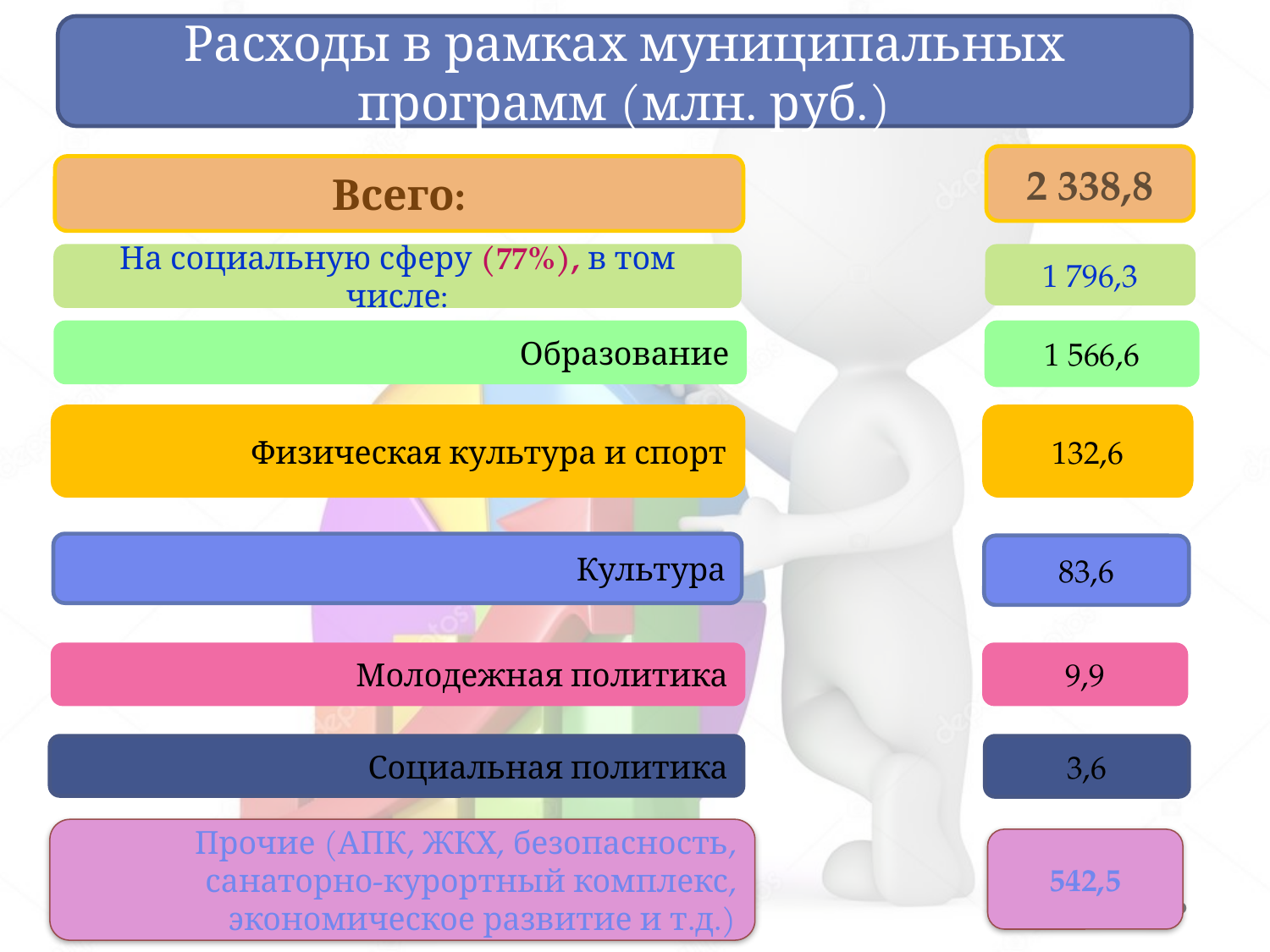

Расходы в рамках муниципальных программ (млн. руб.)
2 338,8
Всего:
На социальную сферу (77%), в том числе:
1 796,3
Образование
1 566,6
Физическая культура и спорт
132,6
Культура
83,6
Молодежная политика
9,9
Социальная политика
3,6
Прочие (АПК, ЖКХ, безопасность, санаторно-курортный комплекс, экономическое развитие и т.д.)
542,5